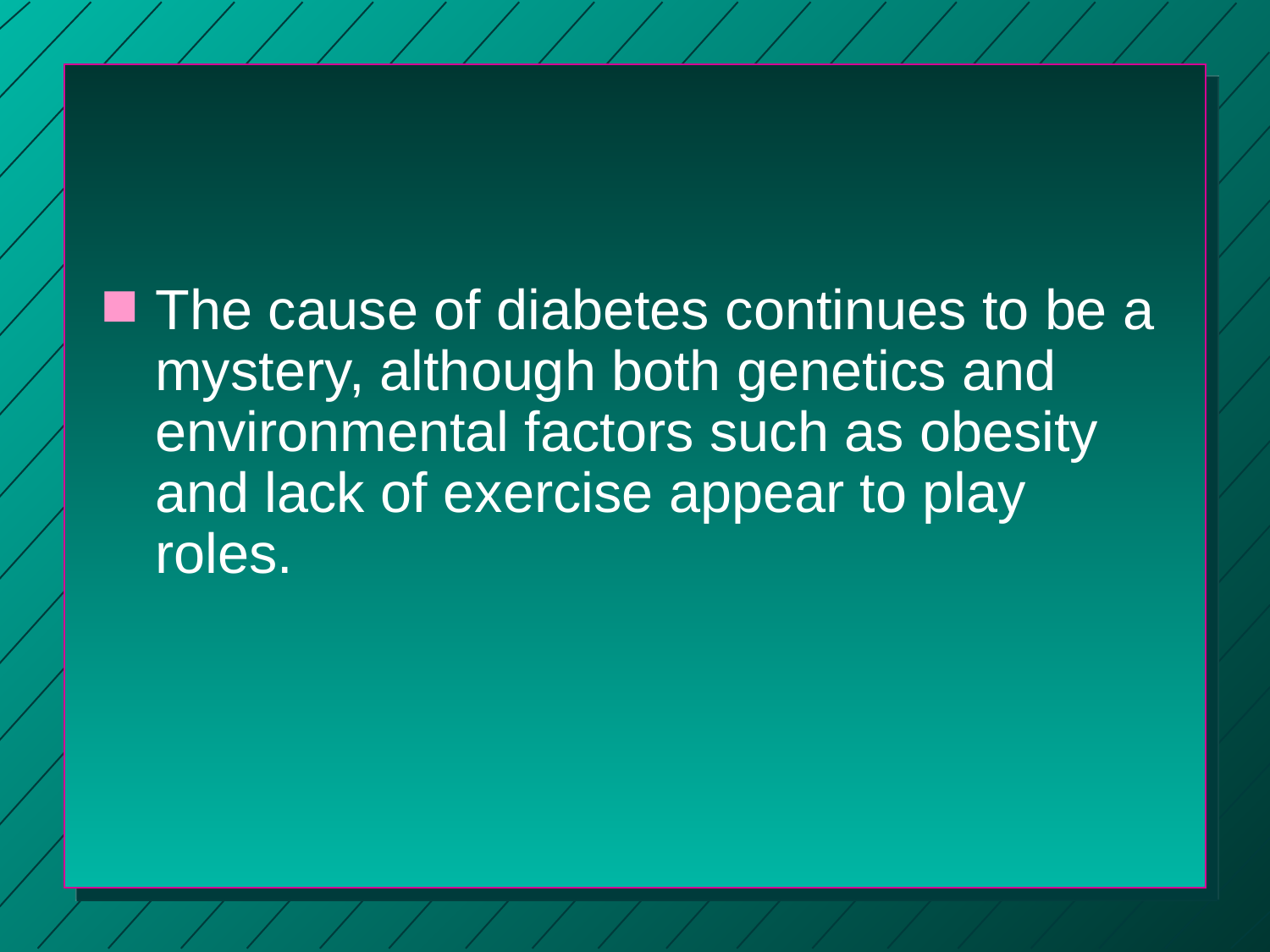

#
The cause of diabetes continues to be a mystery, although both genetics and environmental factors such as obesity and lack of exercise appear to play roles.